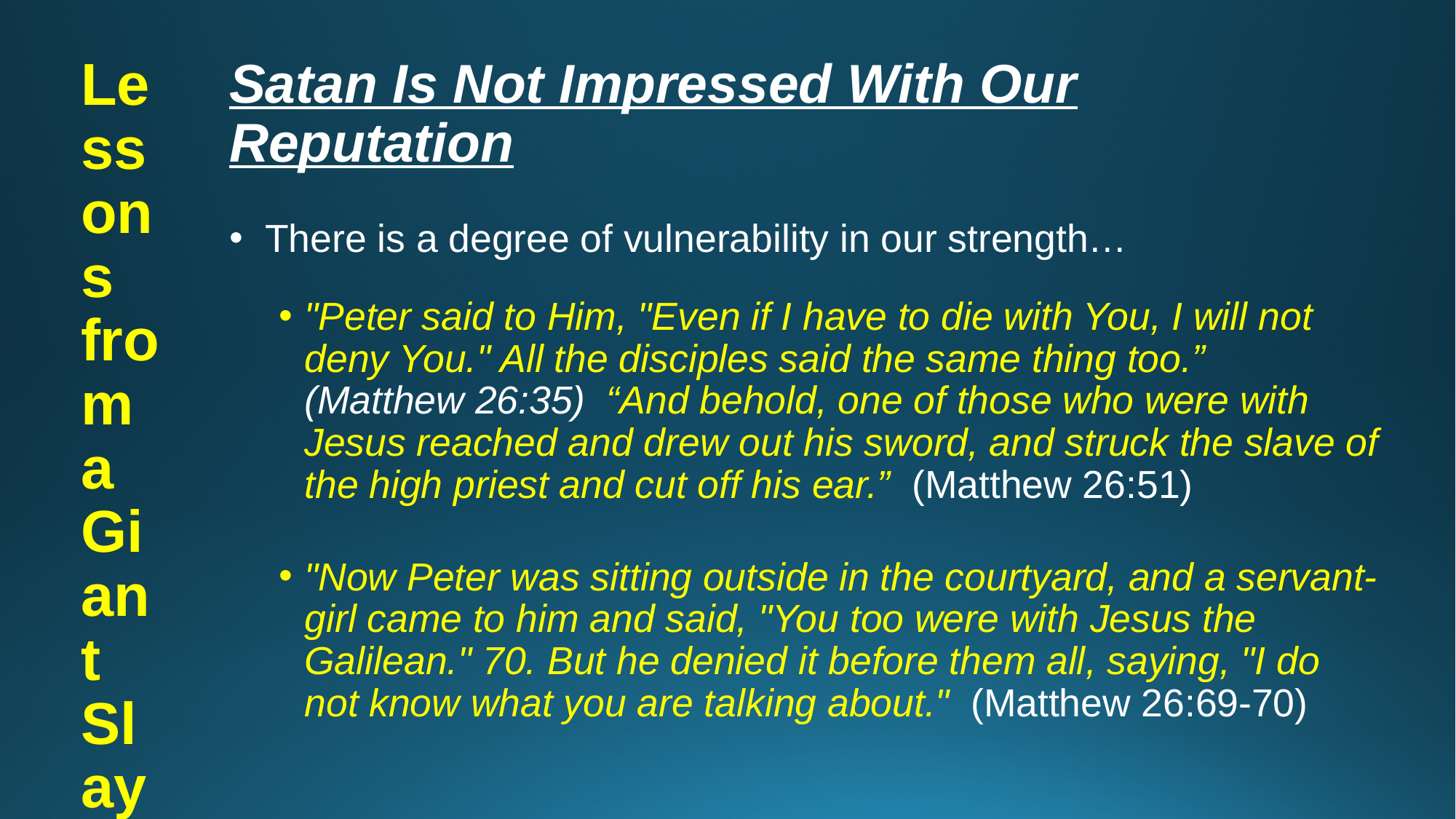

Lessons from a Giant Slayer
# Satan Is Not Impressed With Our Reputation
 There is a degree of vulnerability in our strength…

"Peter said to Him, "Even if I have to die with You, I will not deny You." All the disciples said the same thing too.”  (Matthew 26:35)  “And behold, one of those who were with Jesus reached and drew out his sword, and struck the slave of the high priest and cut off his ear.”  (Matthew 26:51)

"Now Peter was sitting outside in the courtyard, and a servant-girl came to him and said, "You too were with Jesus the Galilean." 70. But he denied it before them all, saying, "I do not know what you are talking about."  (Matthew 26:69-70)